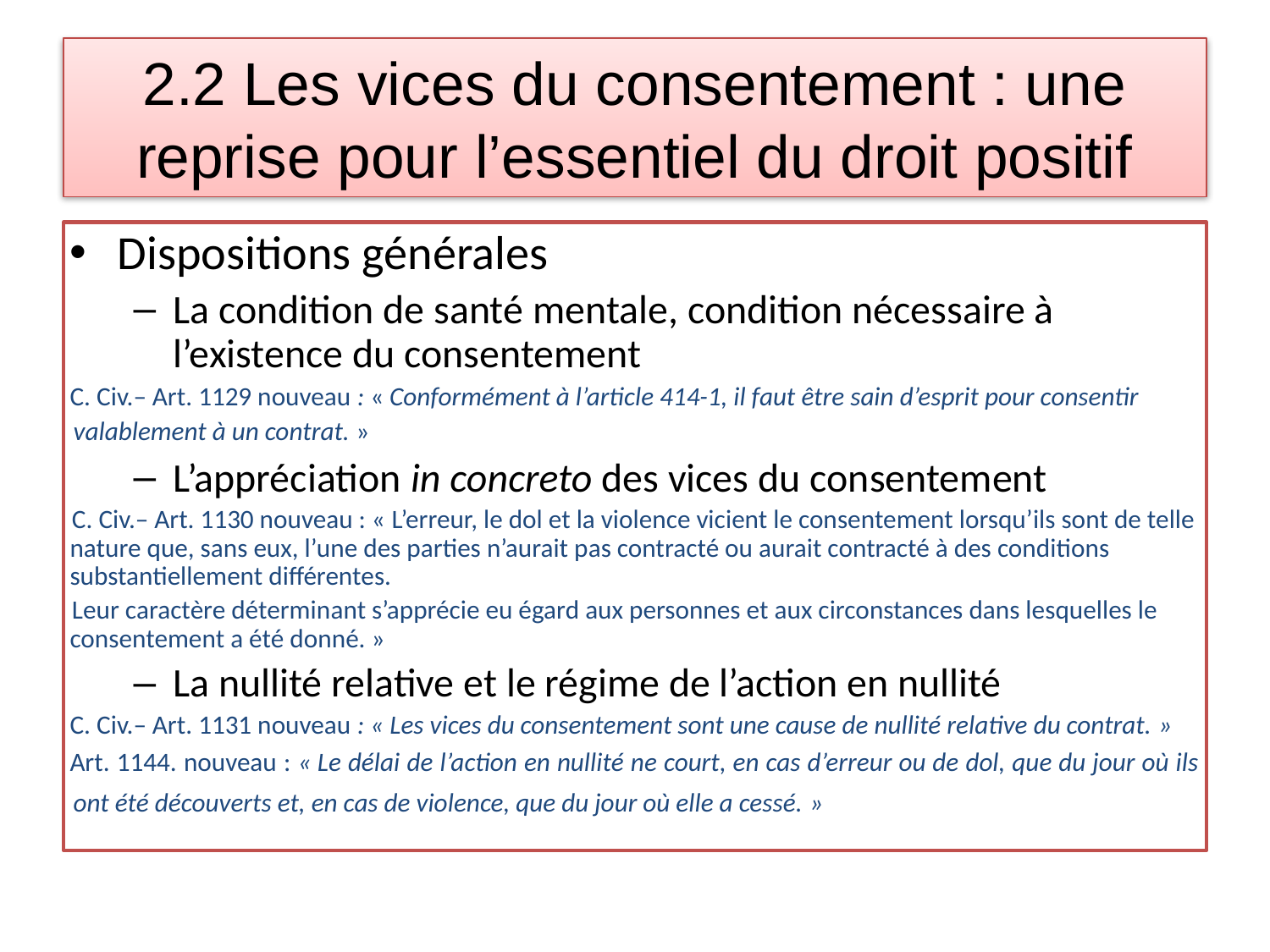

# 2.2 Les vices du consentement : une reprise pour l’essentiel du droit positif
Dispositions générales
La condition de santé mentale, condition nécessaire à l’existence du consentement
C. Civ.– Art. 1129 nouveau : « Conformément à l’article 414-1, il faut être sain d’esprit pour consentir valablement à un contrat. »
L’appréciation in concreto des vices du consentement
C. Civ.– Art. 1130 nouveau : « L’erreur, le dol et la violence vicient le consentement lorsqu’ils sont de telle nature que, sans eux, l’une des parties n’aurait pas contracté ou aurait contracté à des conditions substantiellement différentes.
Leur caractère déterminant s’apprécie eu égard aux personnes et aux circonstances dans lesquelles le consentement a été donné. »
La nullité relative et le régime de l’action en nullité
C. Civ.– Art. 1131 nouveau : « Les vices du consentement sont une cause de nullité relative du contrat. »
Art. 1144. nouveau : « Le délai de l’action en nullité ne court, en cas d’erreur ou de dol, que du jour où ils ont été découverts et, en cas de violence, que du jour où elle a cessé. »